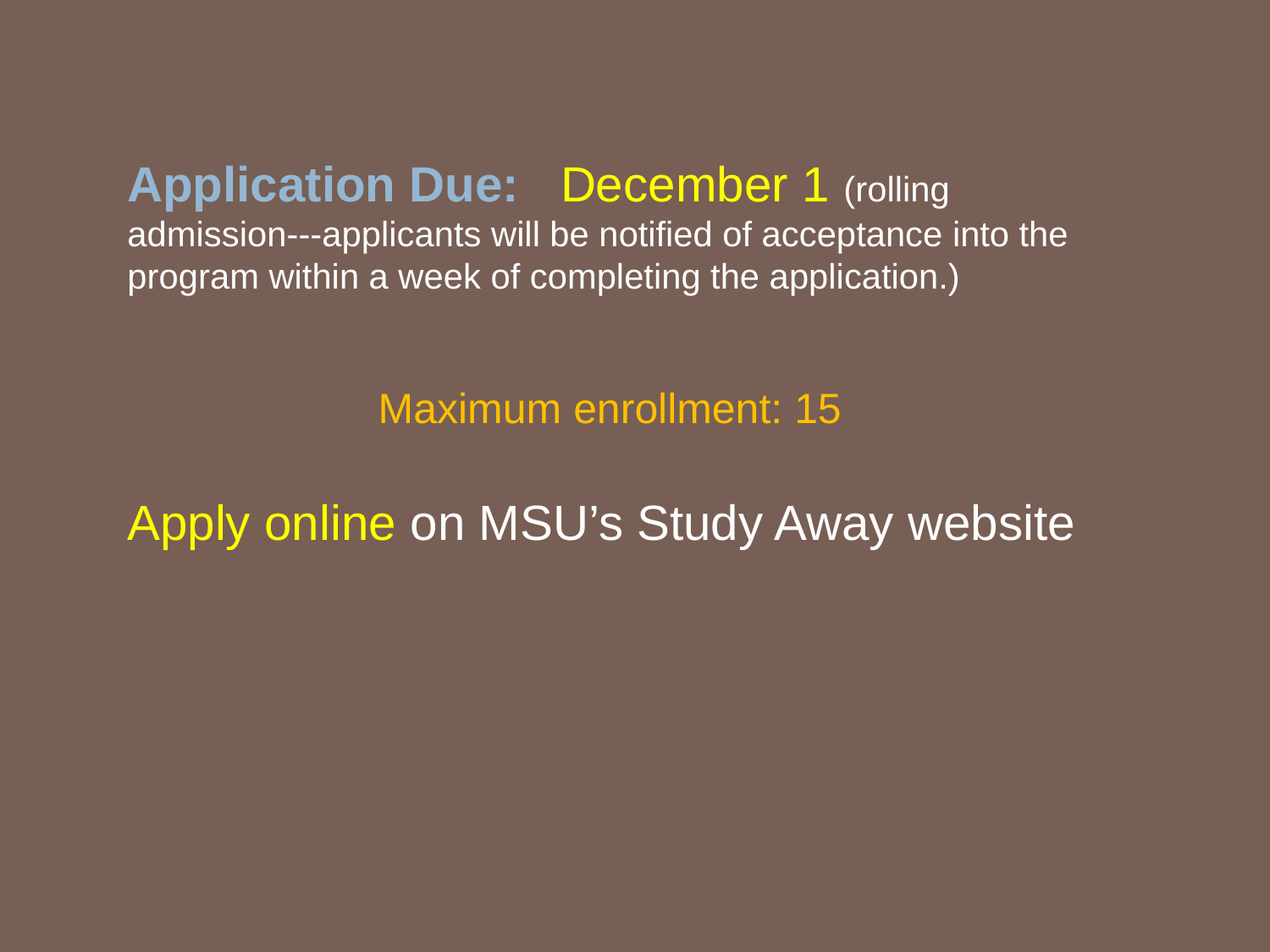

Application Due:   December 1 (rolling admission---applicants will be notified of acceptance into the program within a week of completing the application.)

Maximum enrollment: 15

Apply online on MSU’s Study Away website